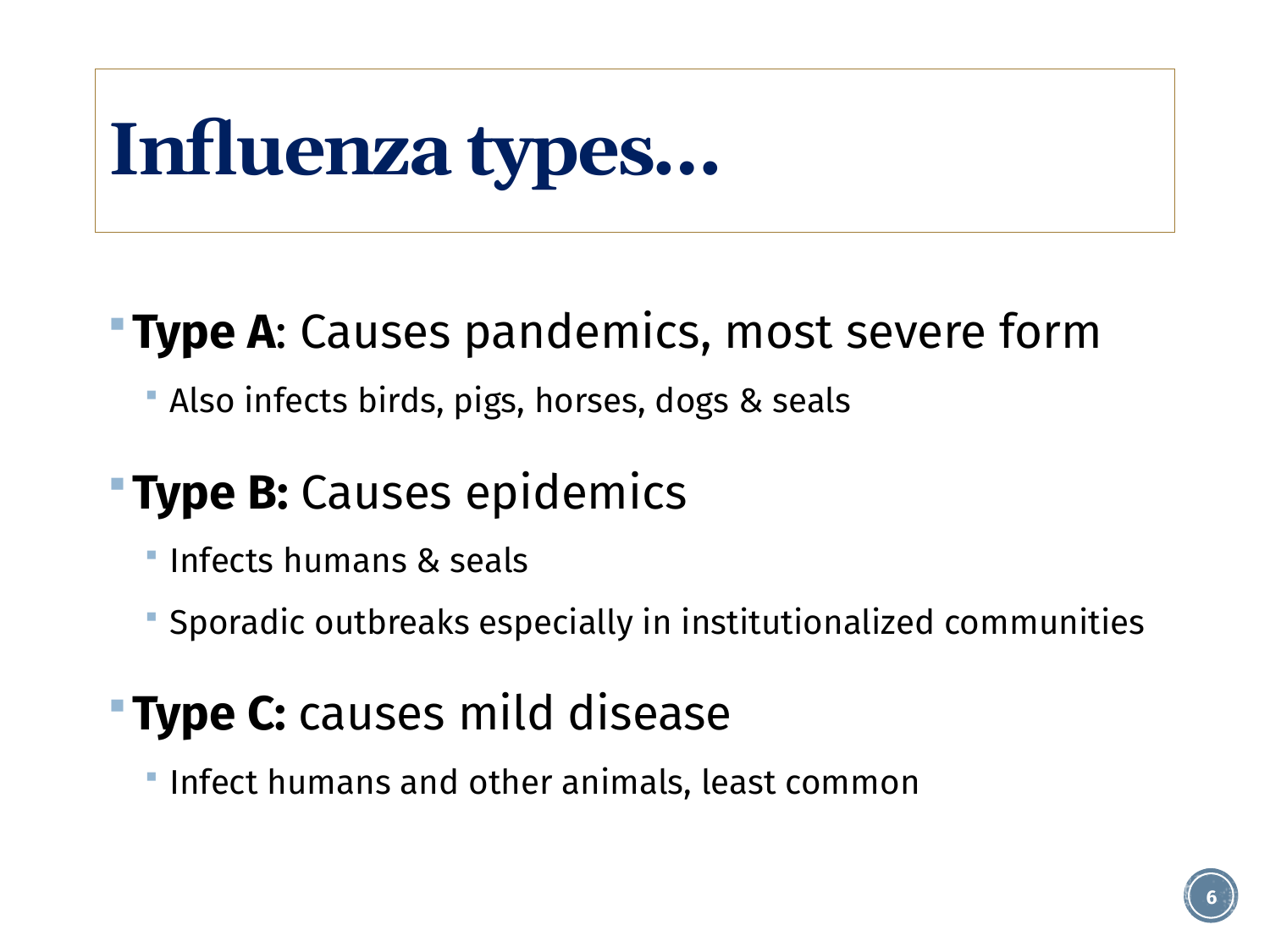

# Influenza types…
Type A: Causes pandemics, most severe form
Also infects birds, pigs, horses, dogs & seals
Type B: Causes epidemics
Infects humans & seals
Sporadic outbreaks especially in institutionalized communities
Type C: causes mild disease
Infect humans and other animals, least common
6